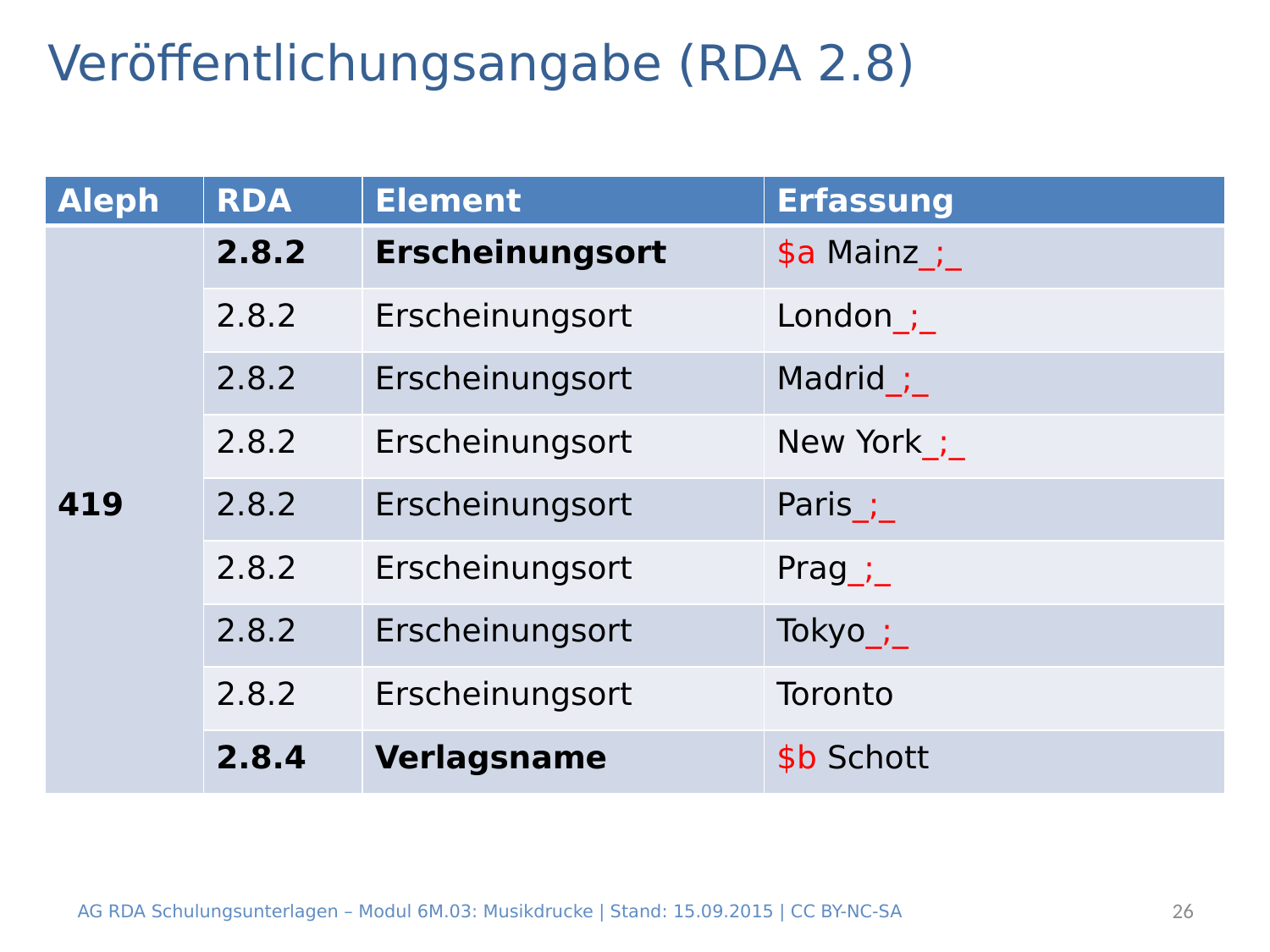

# Veröffentlichungsangabe (RDA 2.8)

| Aleph | RDA | Element | Erfassung |
| --- | --- | --- | --- |
| 419 | 2.8.2 | Erscheinungsort | $a Mainz\_;\_ |
|  | 2.8.2 | Erscheinungsort | London\_;\_ |
|  | 2.8.2 | Erscheinungsort | Madrid\_;\_ |
|  | 2.8.2 | Erscheinungsort | New York\_;\_ |
|  | 2.8.2 | Erscheinungsort | Paris\_;\_ |
|  | 2.8.2 | Erscheinungsort | Prag\_;\_ |
|  | 2.8.2 | Erscheinungsort | Tokyo\_;\_ |
|  | 2.8.2 | Erscheinungsort | Toronto |
|  | 2.8.4 | Verlagsname | $b Schott |
AG RDA Schulungsunterlagen – Modul 6M.03: Musikdrucke | Stand: 15.09.2015 | CC BY-NC-SA
26